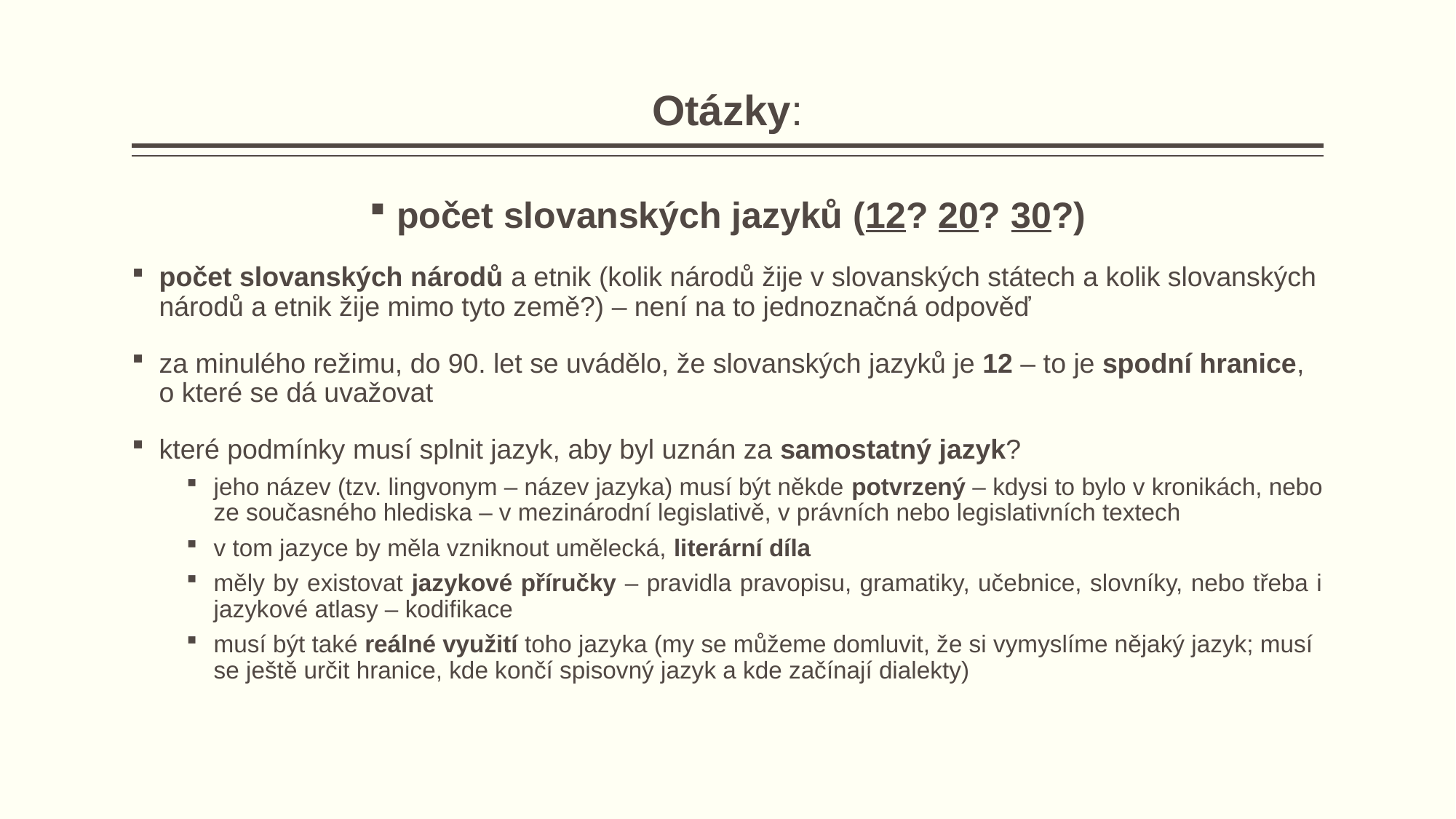

# Otázky:
počet slovanských jazyků (12? 20? 30?)
počet slovanských národů a etnik (kolik národů žije v slovanských státech a kolik slovanských národů a etnik žije mimo tyto země?) – není na to jednoznačná odpověď
za minulého režimu, do 90. let se uvádělo, že slovanských jazyků je 12 – to je spodní hranice, o které se dá uvažovat
které podmínky musí splnit jazyk, aby byl uznán za samostatný jazyk?
jeho název (tzv. lingvonym – název jazyka) musí být někde potvrzený – kdysi to bylo v kronikách, nebo ze současného hlediska – v mezinárodní legislativě, v právních nebo legislativních textech
v tom jazyce by měla vzniknout umělecká, literární díla
měly by existovat jazykové příručky – pravidla pravopisu, gramatiky, učebnice, slovníky, nebo třeba i jazykové atlasy – kodifikace
musí být také reálné využití toho jazyka (my se můžeme domluvit, že si vymyslíme nějaký jazyk; musí se ještě určit hranice, kde končí spisovný jazyk a kde začínají dialekty)